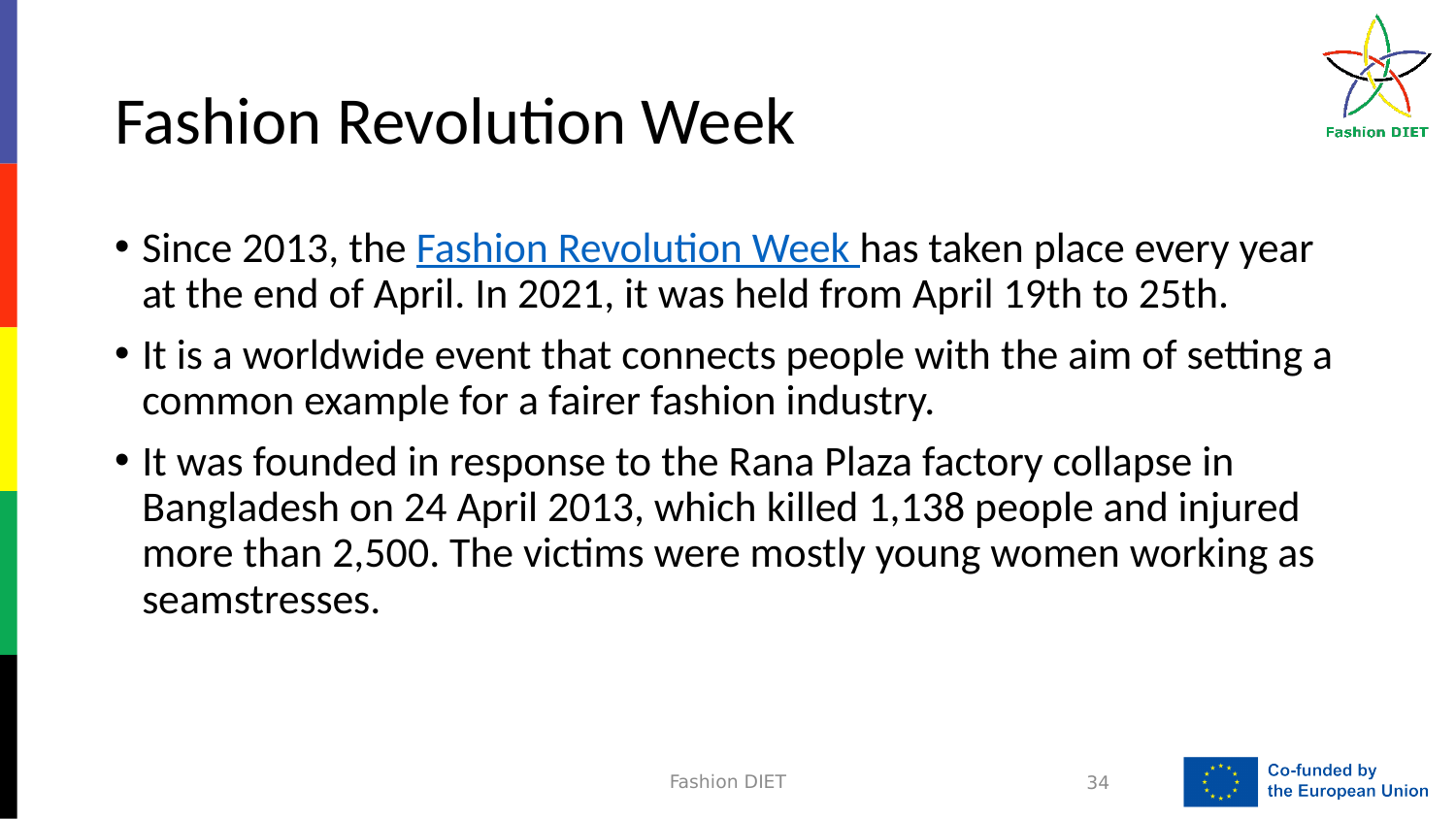

# Fashion Revolution Week
Since 2013, the Fashion Revolution Week has taken place every year at the end of April. In 2021, it was held from April 19th to 25th.
It is a worldwide event that connects people with the aim of setting a common example for a fairer fashion industry.
It was founded in response to the Rana Plaza factory collapse in Bangladesh on 24 April 2013, which killed 1,138 people and injured more than 2,500. The victims were mostly young women working as seamstresses.
Fashion DIET
34